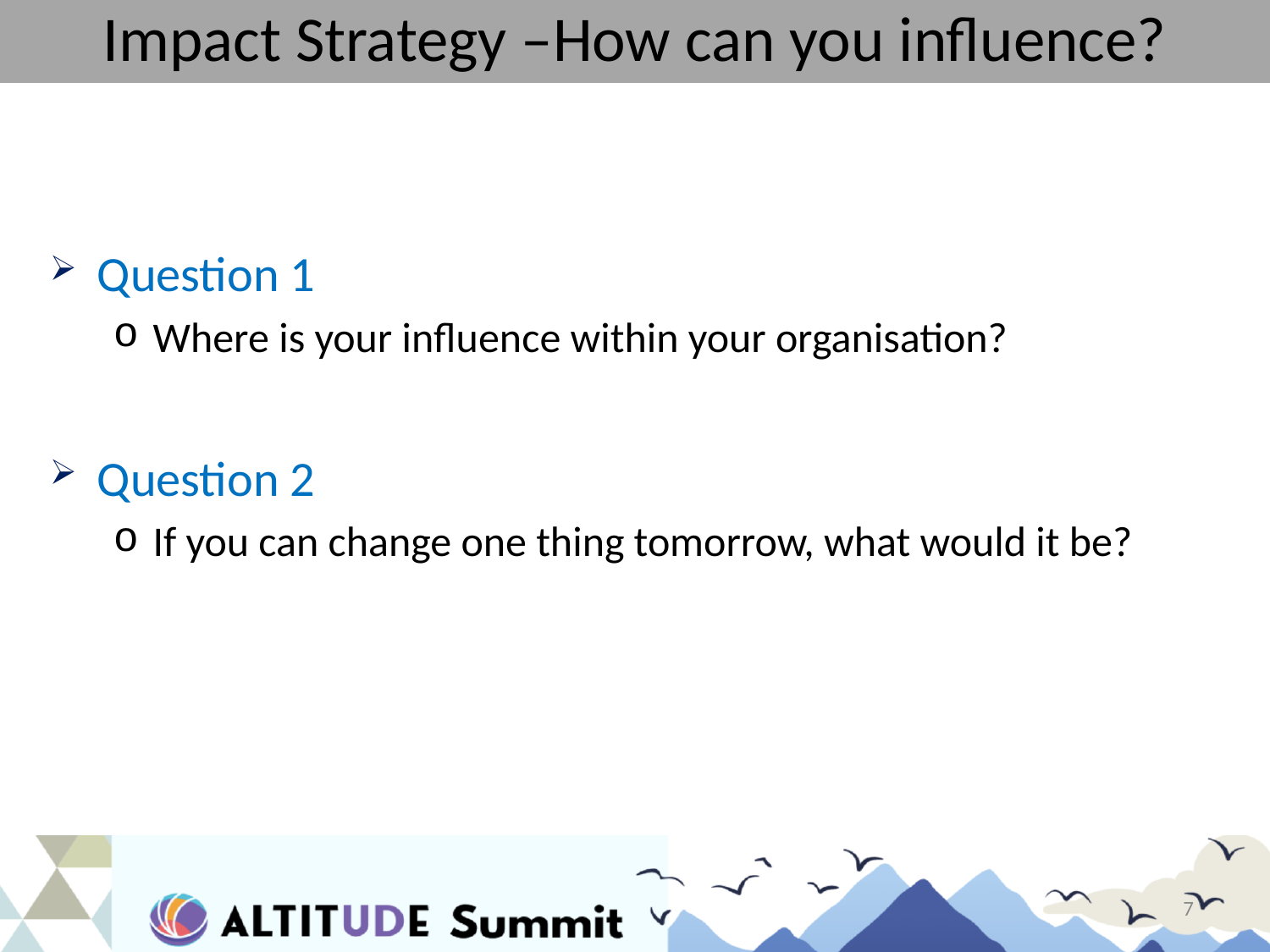

# Impact Strategy –How can you influence?
Question 1
Where is your influence within your organisation?

Question 2
If you can change one thing tomorrow, what would it be?

7